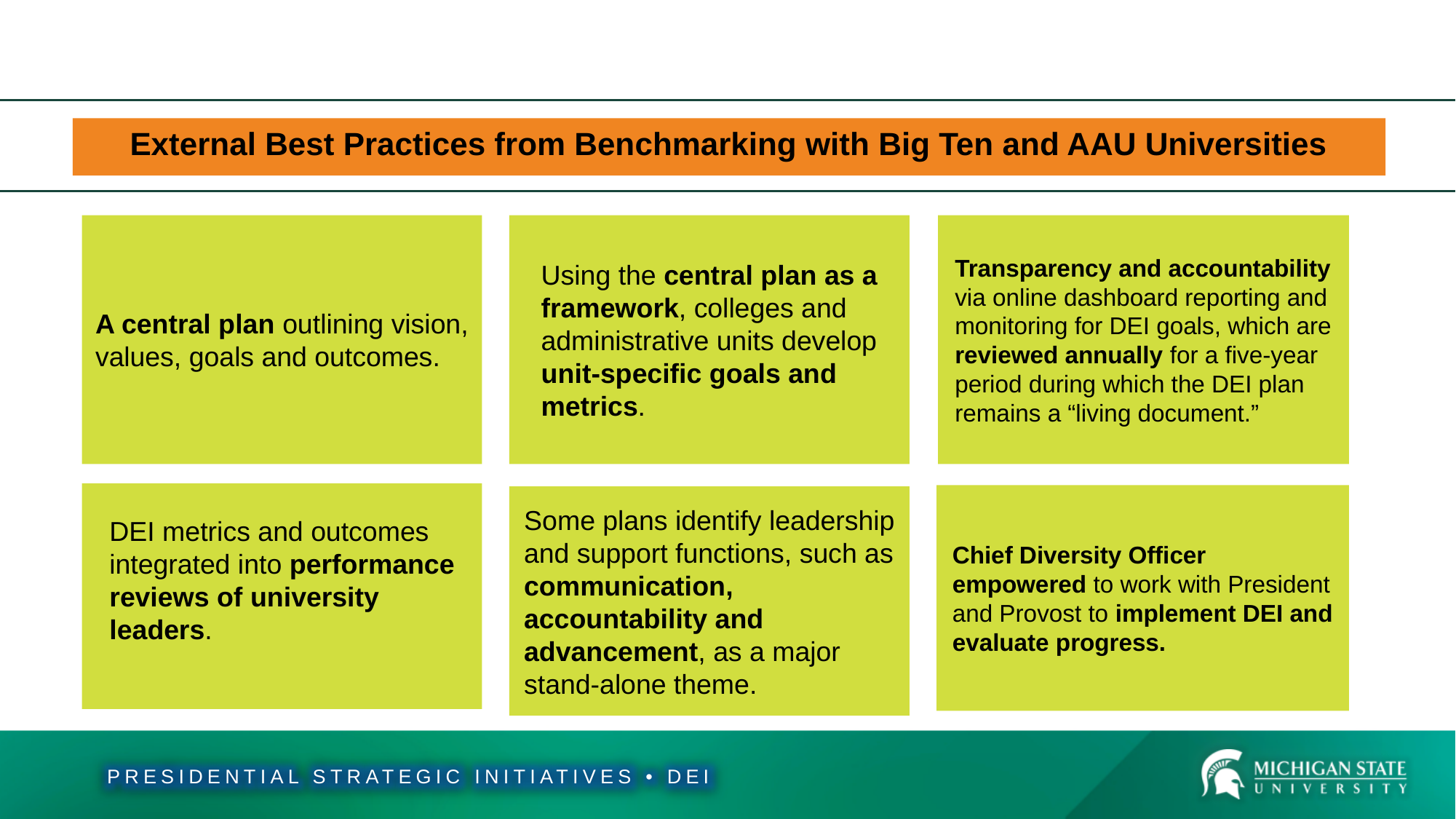

External Best Practices from Benchmarking with Big Ten and AAU Universities
External Best Practices from Benchmarking with Big Ten and AAU Universities
A central plan outlining vision, values, goals and outcomes.
Using the central plan as a framework, colleges and administrative units develop unit-specific goals and metrics.
Transparency and accountability via online dashboard reporting and monitoring for DEI goals, which are reviewed annually for a five-year period during which the DEI plan remains a “living document.”
DEI metrics and outcomes integrated into performance reviews of university leaders.

Chief Diversity Officer empowered to work with President and Provost to implement DEI and evaluate progress.
Some plans identify leadership and support functions, such as communication, accountability and advancement, as a major stand-alone theme.